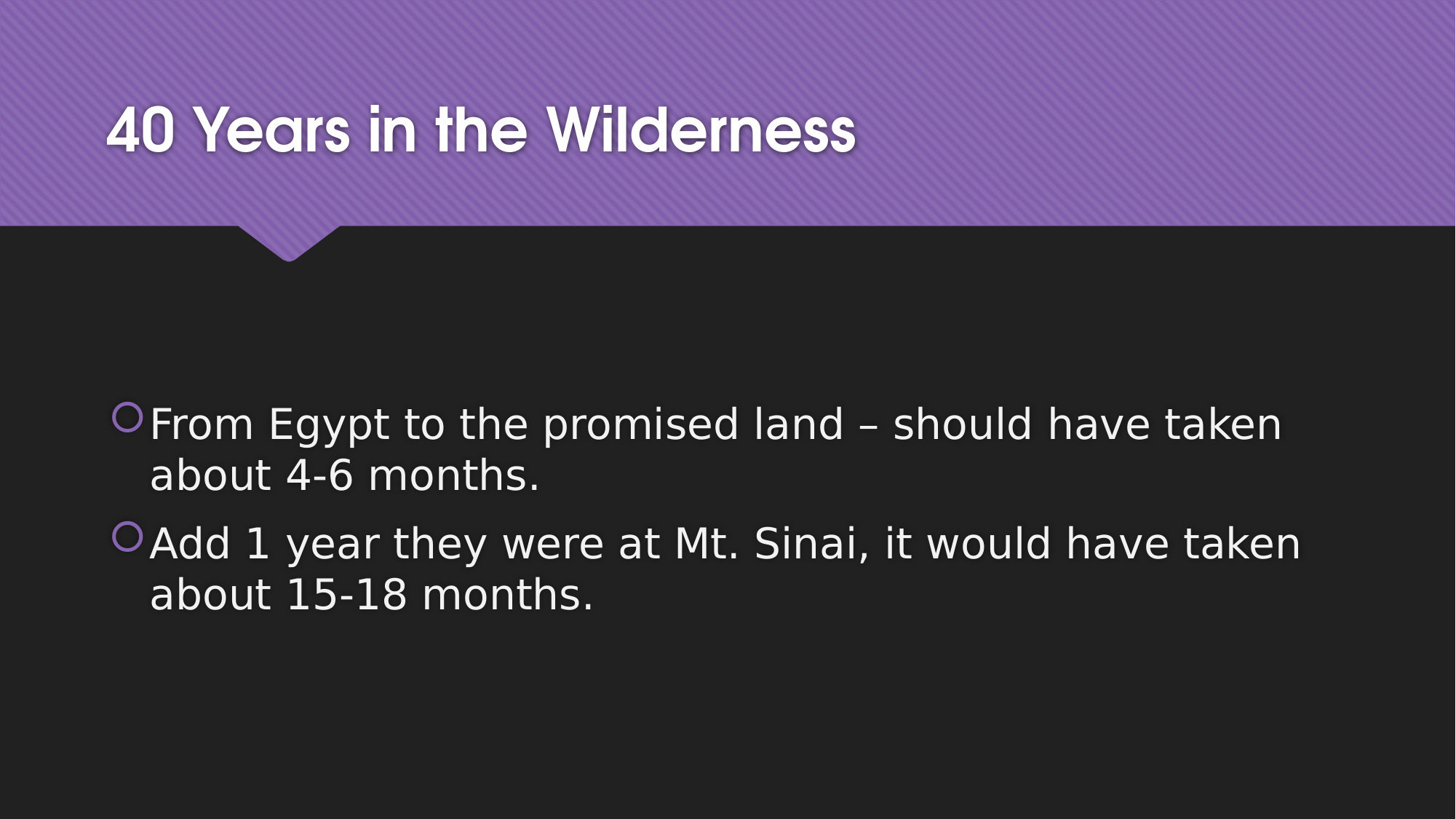

# 40 Years in the Wilderness
From Egypt to the promised land – should have taken about 4-6 months.
Add 1 year they were at Mt. Sinai, it would have taken about 15-18 months.